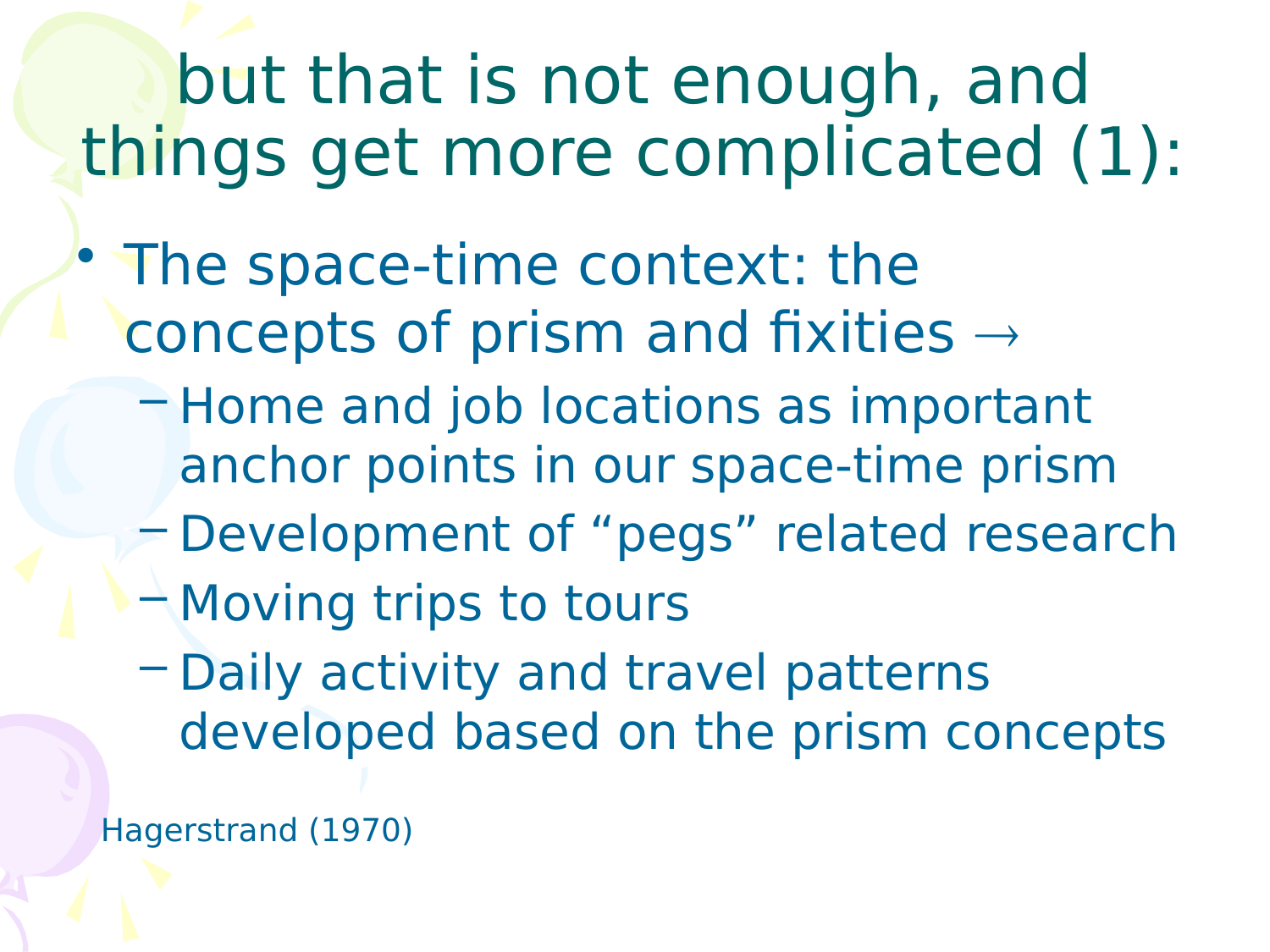

# but that is not enough, and things get more complicated (1):
The space-time context: the concepts of prism and fixities →
Home and job locations as important anchor points in our space-time prism
Development of “pegs” related research
Moving trips to tours
Daily activity and travel patterns developed based on the prism concepts
Hagerstrand (1970)